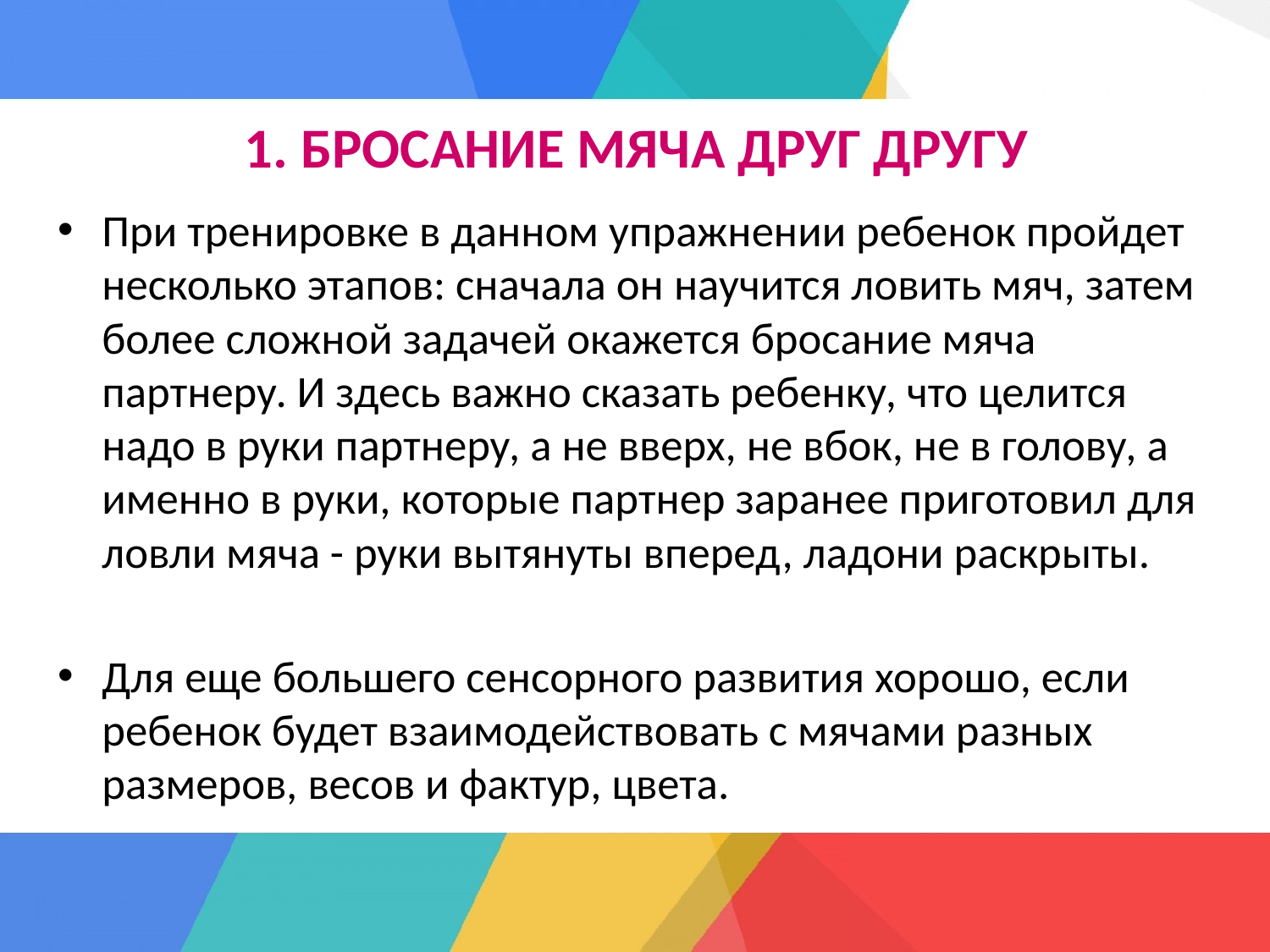

# 1. БРОСАНИЕ МЯЧА ДРУГ ДРУГУ
При тренировке в данном упражнении ребенок пройдет несколько этапов: сначала он научится ловить мяч, затем более сложной задачей окажется бросание мяча партнеру. И здесь важно сказать ребенку, что целится надо в руки партнеру, а не вверх, не вбок, не в голову, а именно в руки, которые партнер заранее приготовил для ловли мяча - руки вытянуты вперед, ладони раскрыты.

Для еще большего сенсорного развития хорошо, если ребенок будет взаимодействовать с мячами разных размеров, весов и фактур, цвета.